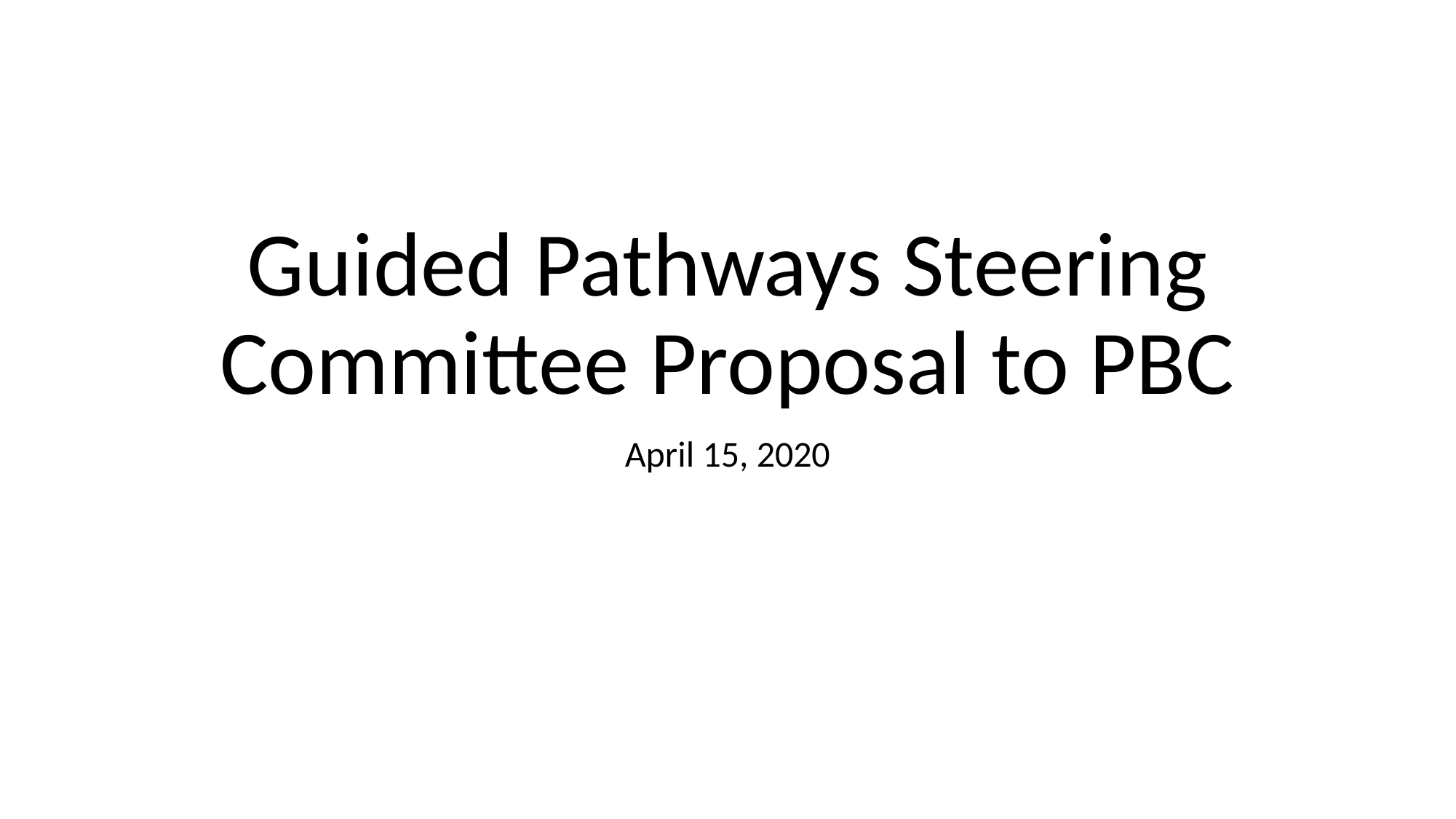

# Guided Pathways Steering Committee Proposal to PBC
April 15, 2020